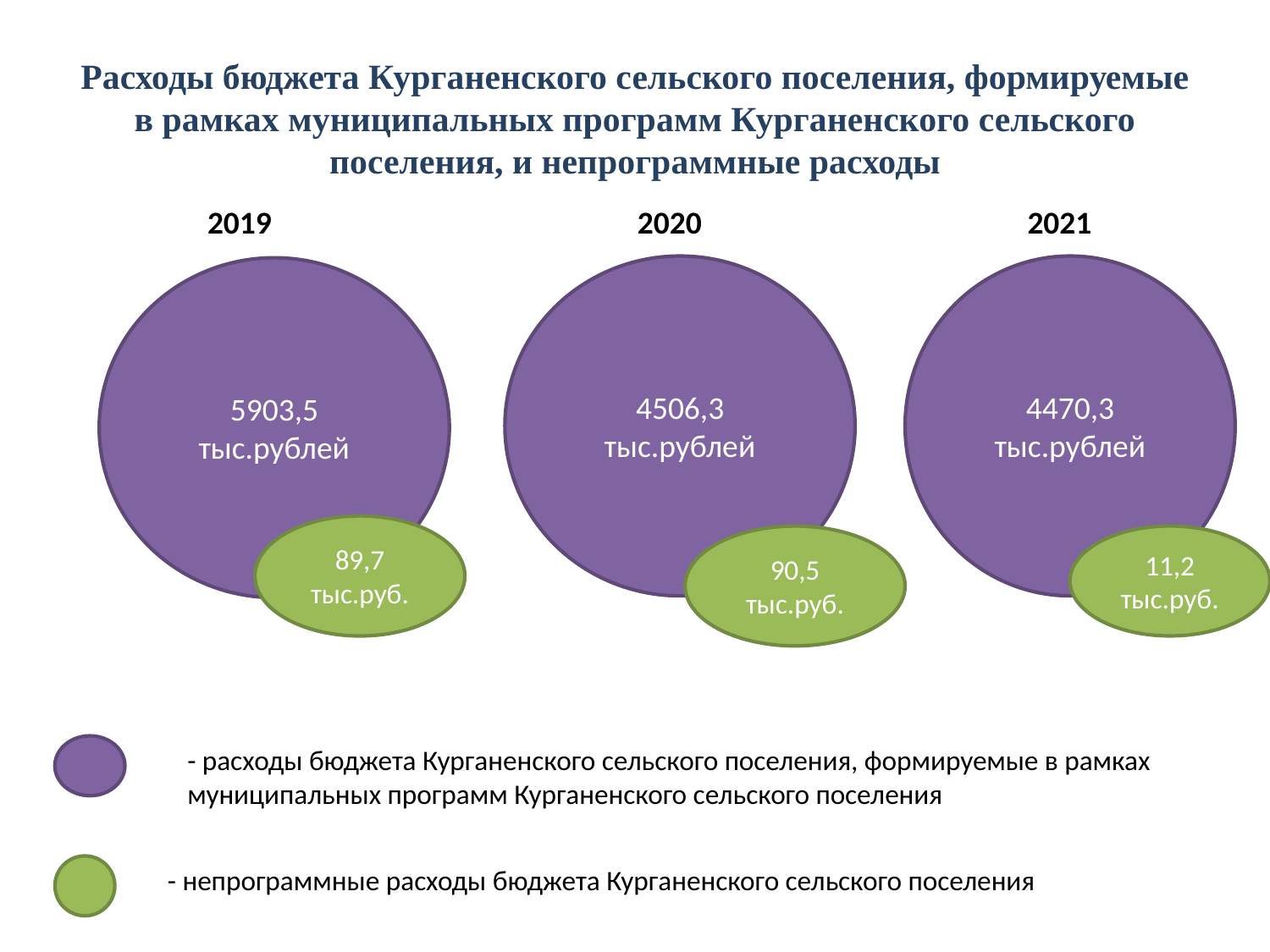

# Расходы бюджета Курганенского сельского поселения, формируемые в рамках муниципальных программ Курганенского сельского поселения, и непрограммные расходы
2019
2020

2021
4506,3
тыс.рублей
4470,3
тыс.рублей
5903,5
тыс.рублей
89,7 тыс.руб.
90,5
тыс.руб.
11,2 тыс.руб.

- расходы бюджета Курганенского сельского поселения, формируемые в рамках муниципальных программ Курганенского сельского поселения

- непрограммные расходы бюджета Курганенского сельского поселения